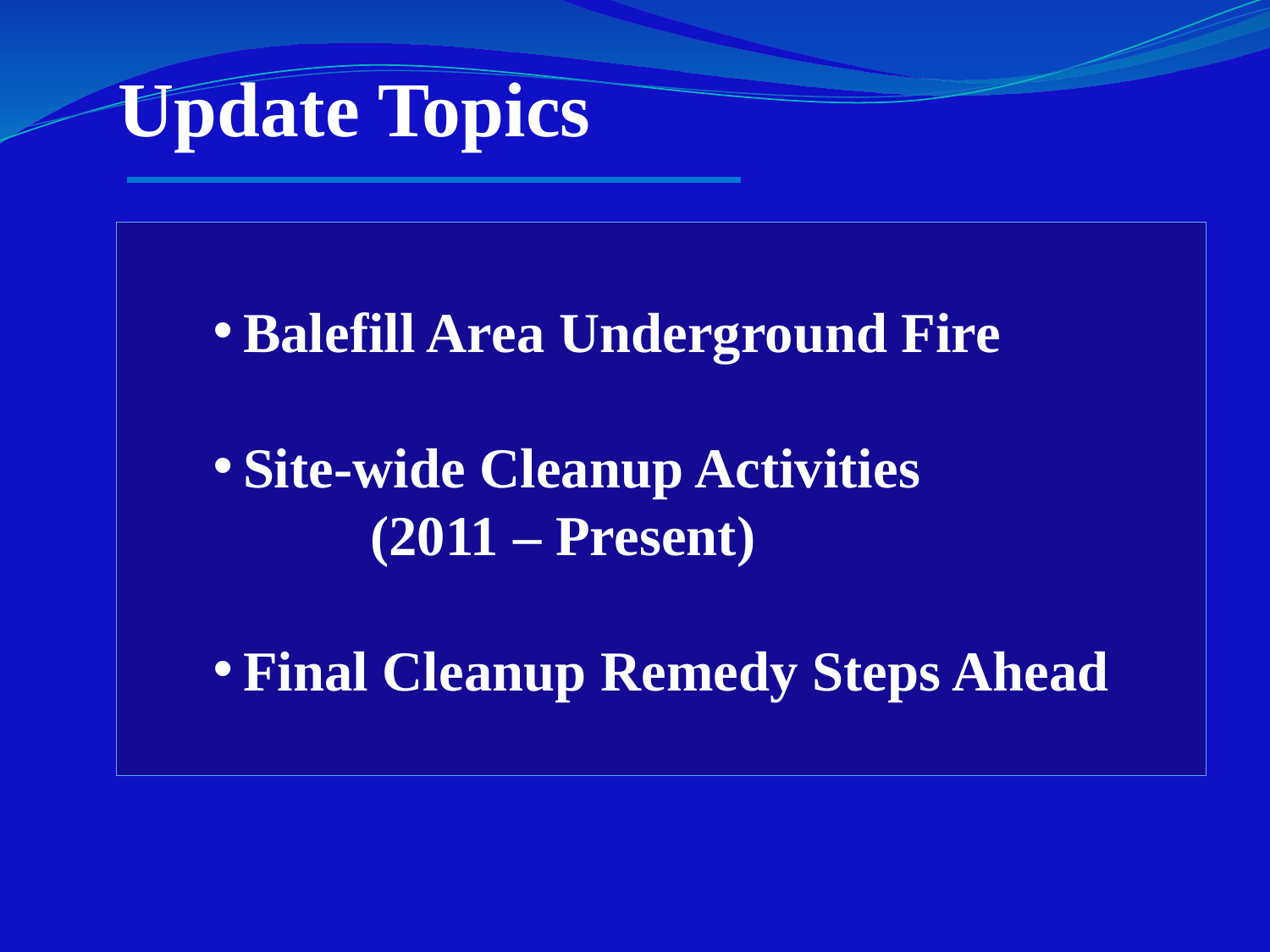

Update Topics

Balefill Area Underground Fire

Site-wide Cleanup Activities
	(2011 – Present)

Final Cleanup Remedy Steps Ahead